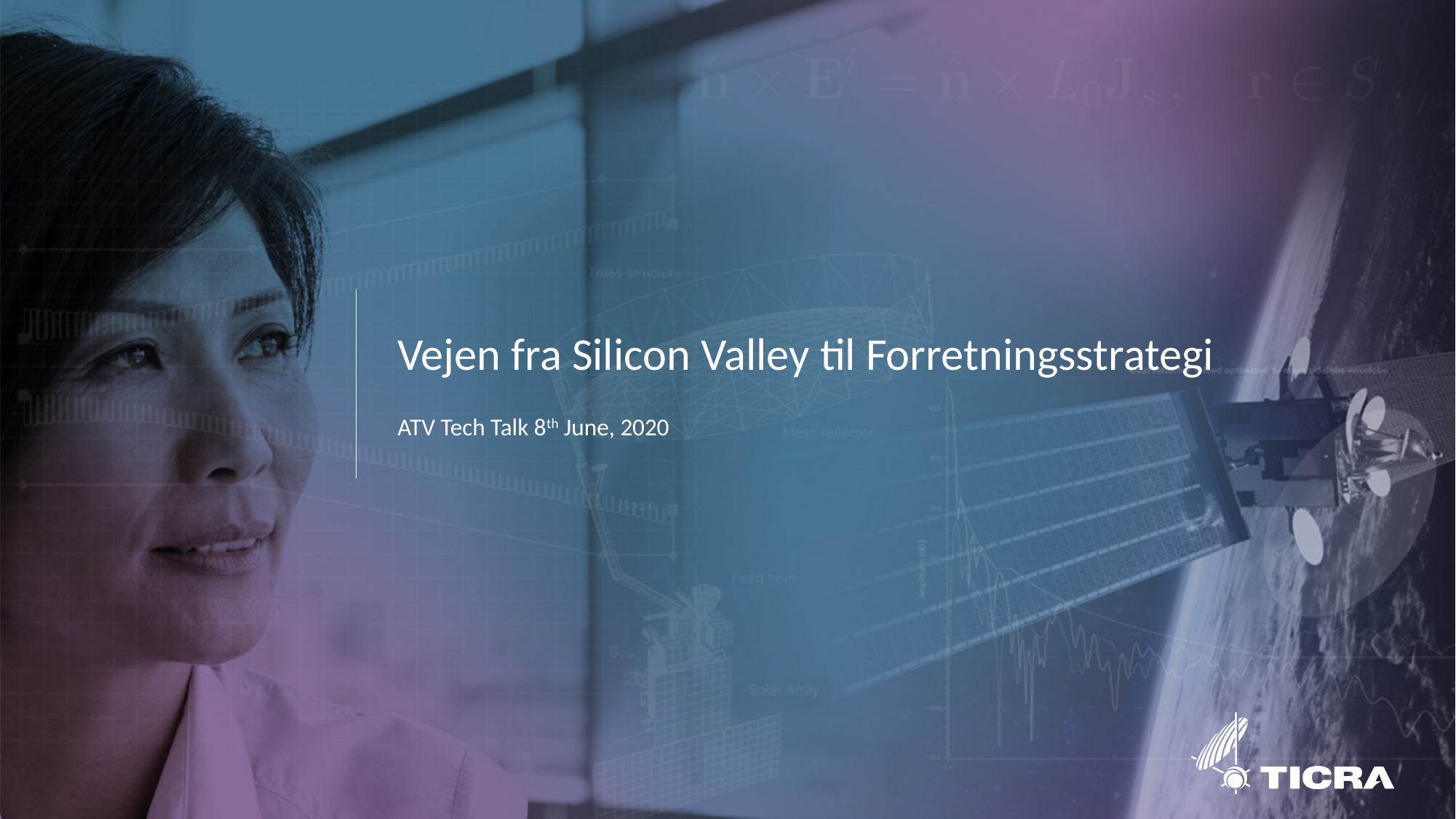

# Vejen fra Silicon Valley til Forretningsstrategi
ATV Tech Talk 8th June, 2020